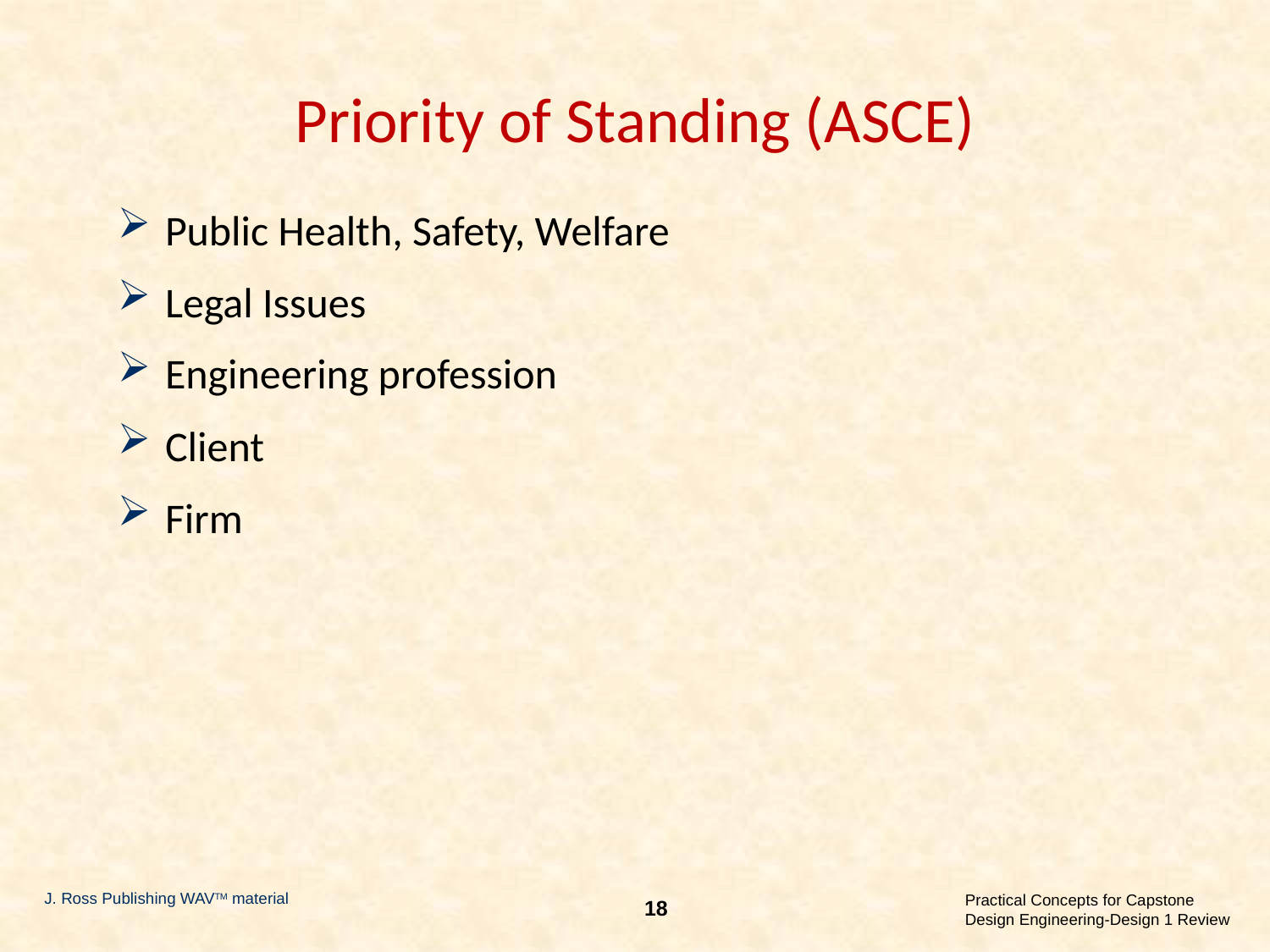

# Priority of Standing (ASCE)
Public Health, Safety, Welfare
Legal Issues
Engineering profession
Client
Firm
J. Ross Publishing WAVTM material
18